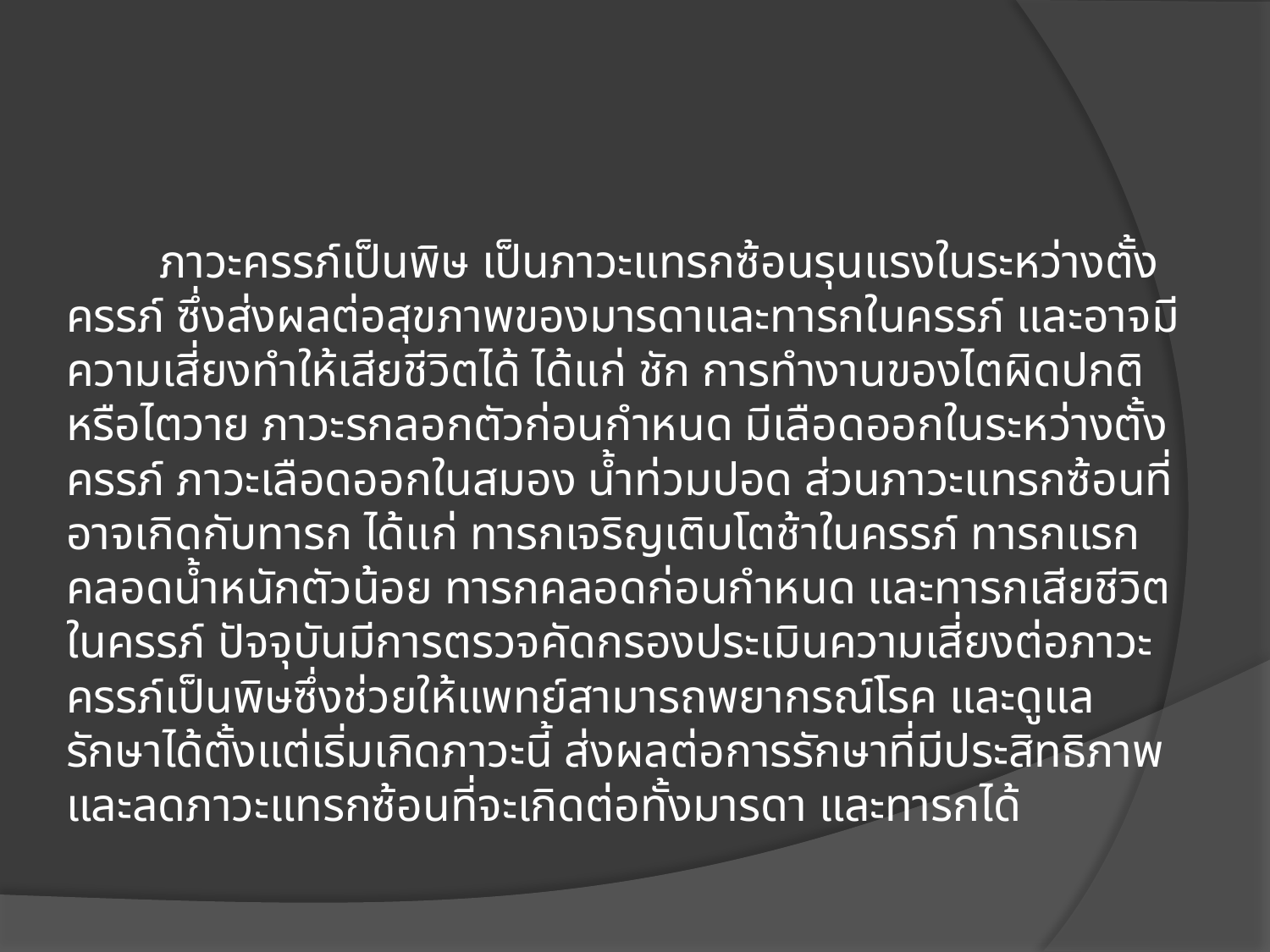

#
            ภาวะครรภ์เป็นพิษ เป็นภาวะแทรกซ้อนรุนแรงในระหว่างตั้งครรภ์ ซึ่งส่งผลต่อสุขภาพของมารดาและทารกในครรภ์ และอาจมีความเสี่ยงทำให้เสียชีวิตได้ ได้แก่ ชัก การทำงานของไตผิดปกติหรือไตวาย ภาวะรกลอกตัวก่อนกำหนด มีเลือดออกในระหว่างตั้งครรภ์ ภาวะเลือดออกในสมอง น้ำท่วมปอด ส่วนภาวะแทรกซ้อนที่อาจเกิดกับทารก ได้แก่ ทารกเจริญเติบโตช้าในครรภ์ ทารกแรกคลอดน้ำหนักตัวน้อย ทารกคลอดก่อนกำหนด และทารกเสียชีวิตในครรภ์ ปัจจุบันมีการตรวจคัดกรองประเมินความเสี่ยงต่อภาวะครรภ์เป็นพิษซึ่งช่วยให้แพทย์สามารถพยากรณ์โรค และดูแลรักษาได้ตั้งแต่เริ่มเกิดภาวะนี้ ส่งผลต่อการรักษาที่มีประสิทธิภาพและลดภาวะแทรกซ้อนที่จะเกิดต่อทั้งมารดา และทารกได้